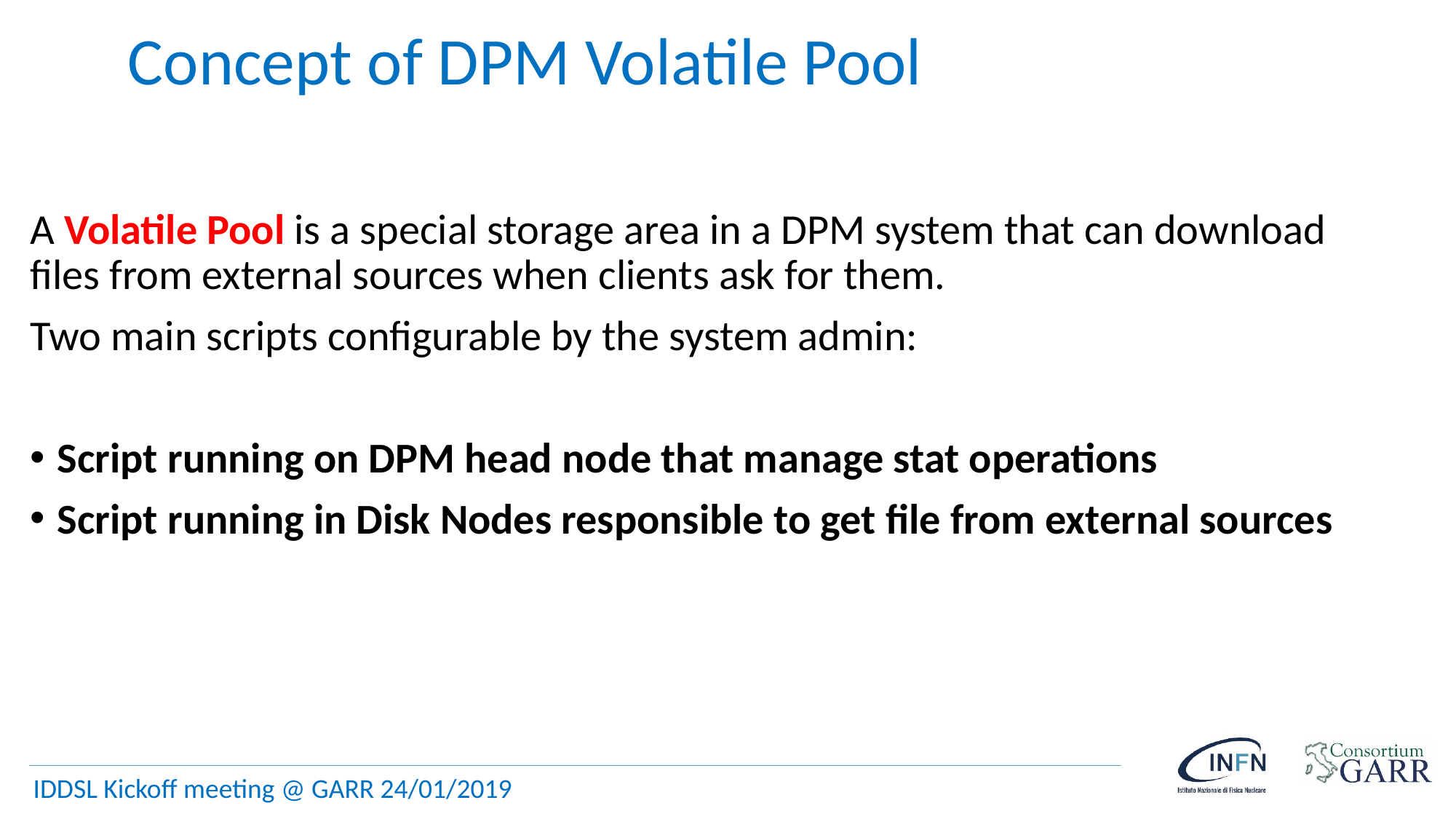

Concept of DPM Volatile Pool
A Volatile Pool is a special storage area in a DPM system that can download files from external sources when clients ask for them.
Two main scripts configurable by the system admin:

Script running on DPM head node that manage stat operations
Script running in Disk Nodes responsible to get file from external sources